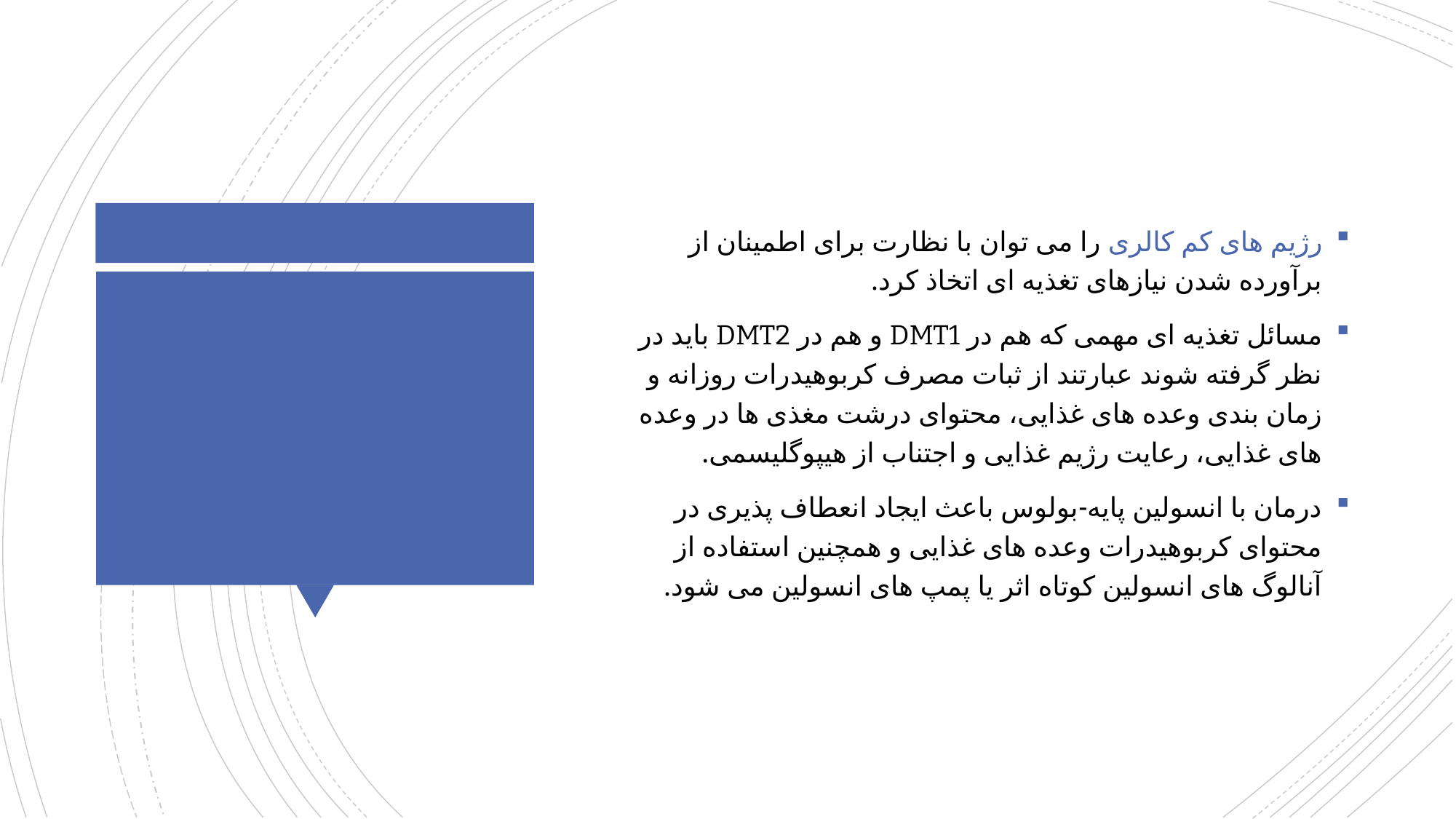

رژیم های کم کالری را می توان با نظارت برای اطمینان از برآورده شدن نیازهای تغذیه ای اتخاذ کرد.
مسائل تغذیه ای مهمی که هم در DMT1 و هم در DMT2 باید در نظر گرفته شوند عبارتند از ثبات مصرف کربوهیدرات روزانه و زمان بندی وعده های غذایی، محتوای درشت مغذی ها در وعده های غذایی، رعایت رژیم غذایی و اجتناب از هیپوگلیسمی.
درمان با انسولین پایه-بولوس باعث ایجاد انعطاف پذیری در محتوای کربوهیدرات وعده های غذایی و همچنین استفاده از آنالوگ های انسولین کوتاه اثر یا پمپ های انسولین می شود.
#